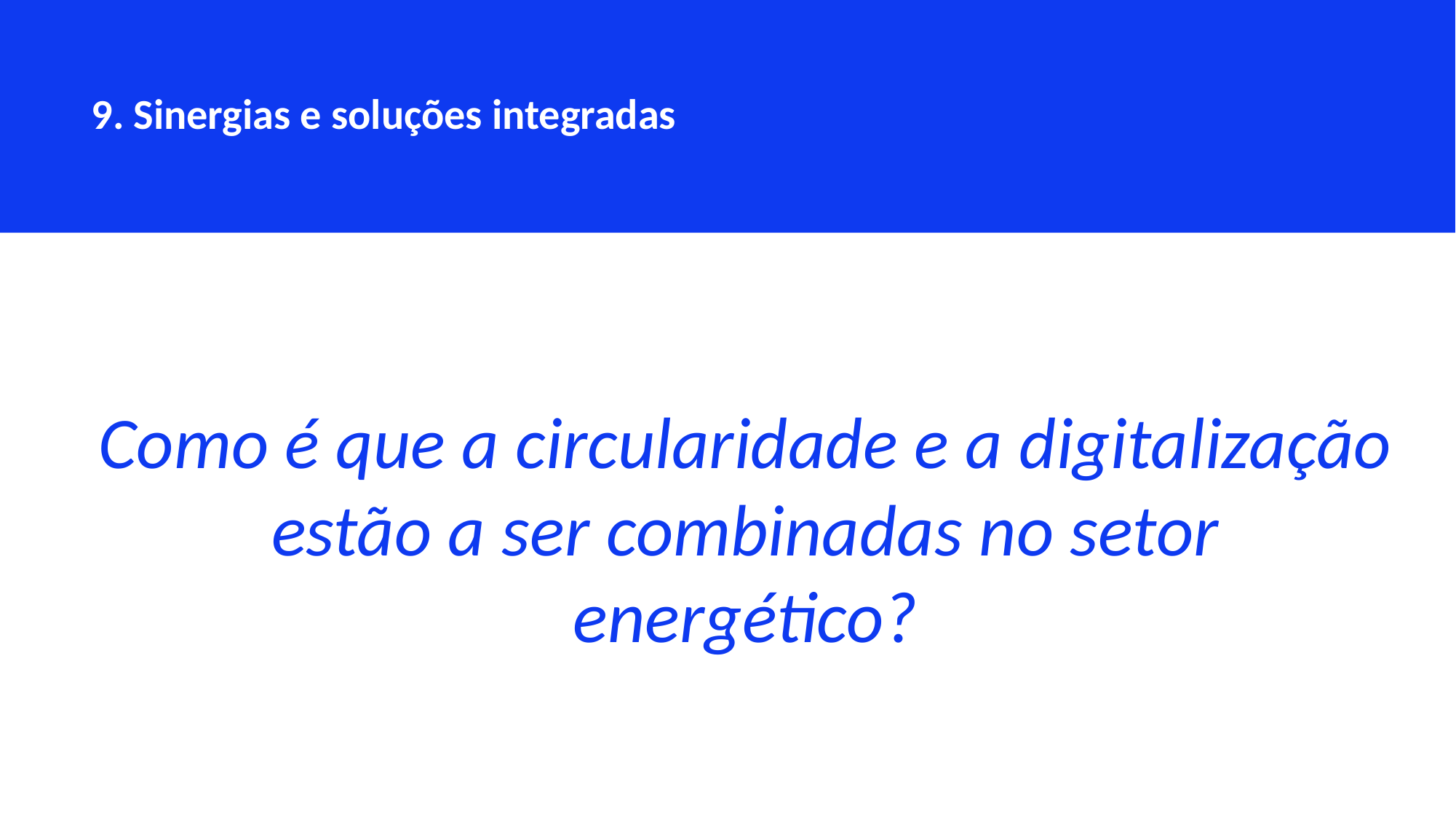

9. Sinergias e soluções integradas

Como é que a circularidade e a digitalização estão a ser combinadas no setor energético?